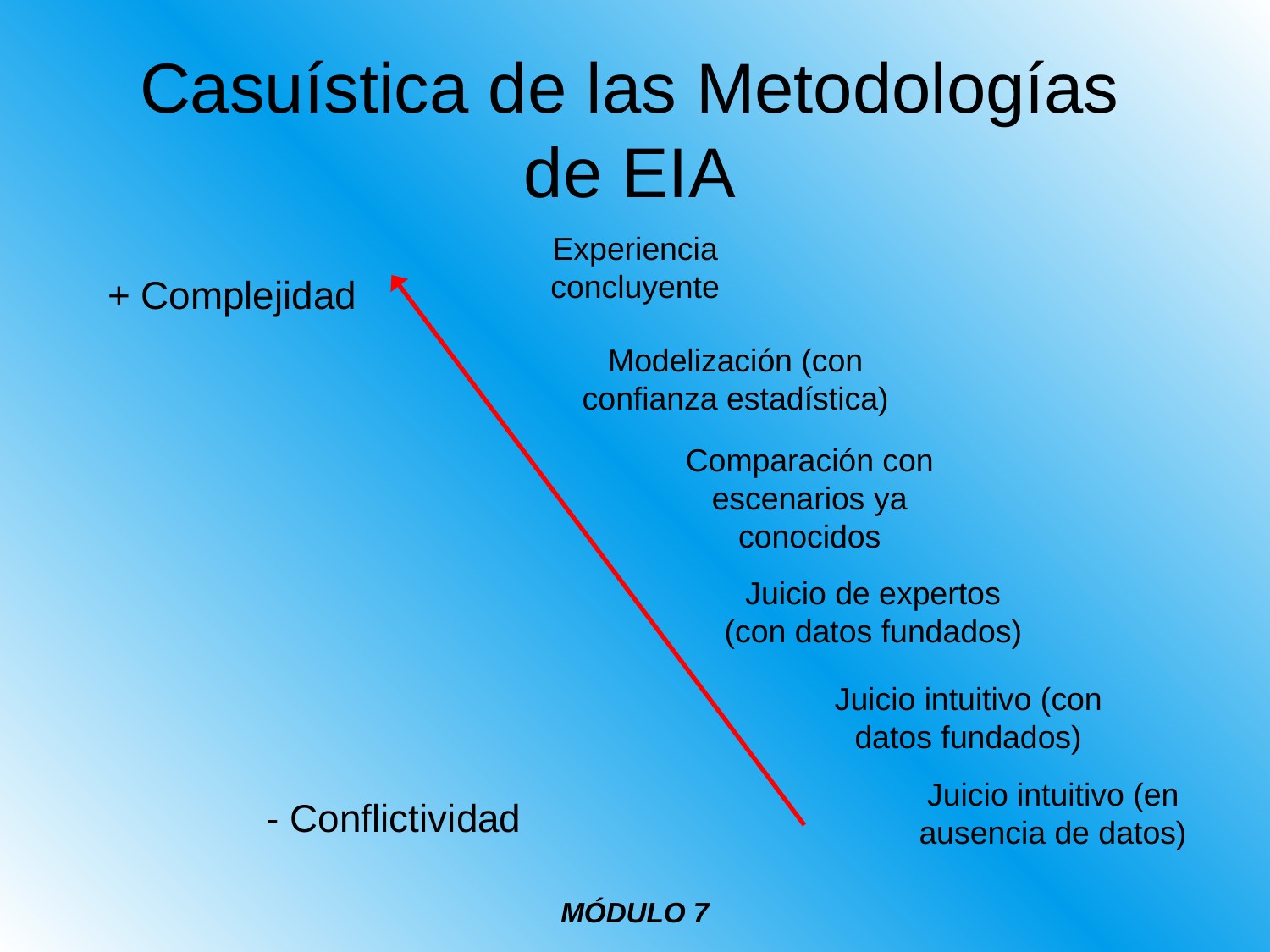

# Casuística de las Metodologías de EIA
Experiencia concluyente
+ Complejidad
- Conflictividad

Modelización (con confianza estadística)
Comparación con escenarios ya conocidos
Juicio de expertos (con datos fundados)
Juicio intuitivo (con datos fundados)
Juicio intuitivo (en ausencia de datos)
MÓDULO 7